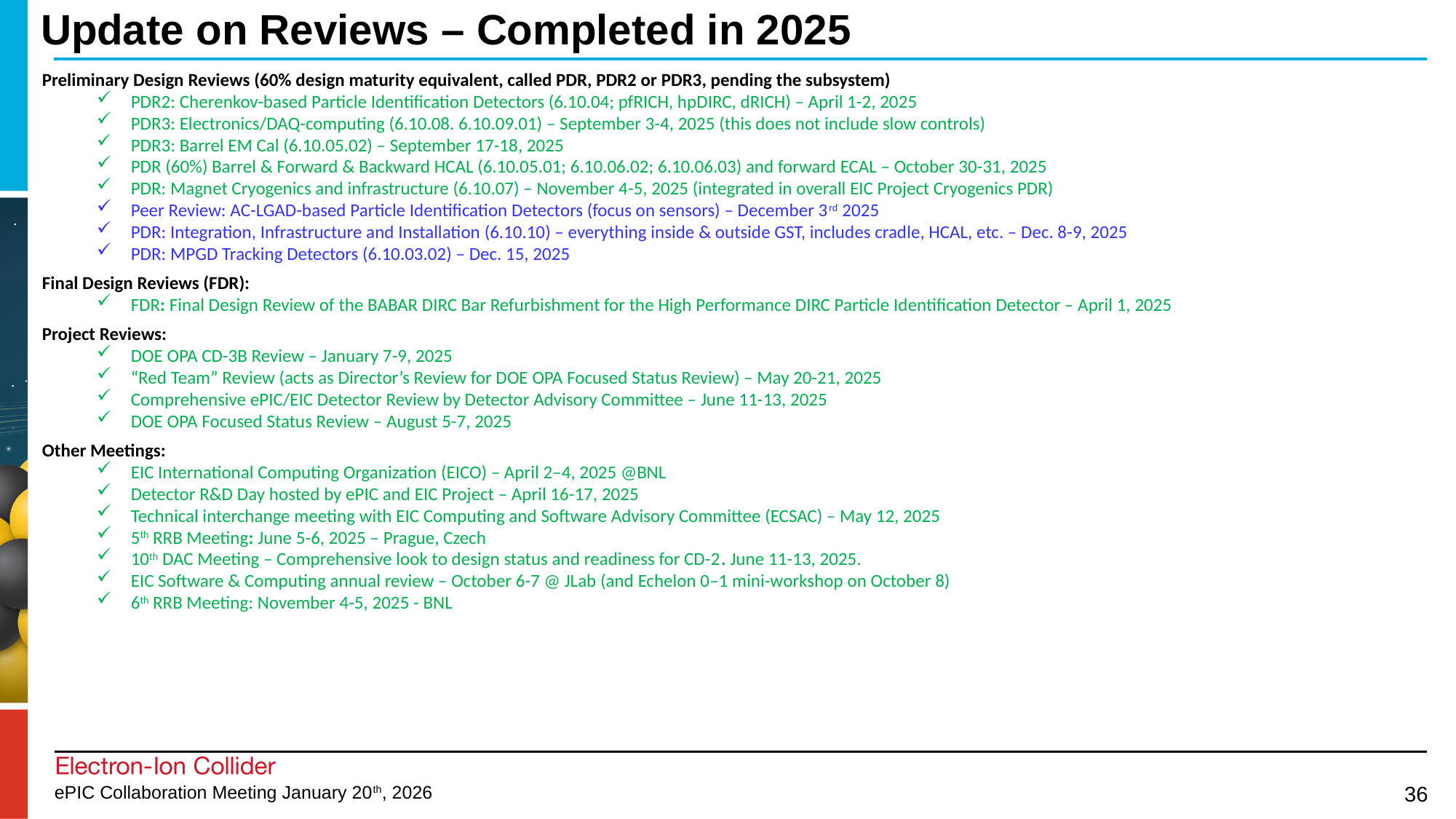

# Update on Reviews – Completed in 2025
Preliminary Design Reviews (60% design maturity equivalent, called PDR, PDR2 or PDR3, pending the subsystem)
PDR2: Cherenkov-based Particle Identification Detectors (6.10.04; pfRICH, hpDIRC, dRICH) – April 1-2, 2025
PDR3: Electronics/DAQ-computing (6.10.08. 6.10.09.01) – September 3-4, 2025 (this does not include slow controls)
PDR3: Barrel EM Cal (6.10.05.02) – September 17-18, 2025
PDR (60%) Barrel & Forward & Backward HCAL (6.10.05.01; 6.10.06.02; 6.10.06.03) and forward ECAL – October 30-31, 2025
PDR: Magnet Cryogenics and infrastructure (6.10.07) – November 4-5, 2025 (integrated in overall EIC Project Cryogenics PDR)
Peer Review: AC-LGAD-based Particle Identification Detectors (focus on sensors) – December 3rd 2025
PDR: Integration, Infrastructure and Installation (6.10.10) – everything inside & outside GST, includes cradle, HCAL, etc. – Dec. 8-9, 2025
PDR: MPGD Tracking Detectors (6.10.03.02) – Dec. 15, 2025

Final Design Reviews (FDR):
FDR: Final Design Review of the BABAR DIRC Bar Refurbishment for the High Performance DIRC Particle Identification Detector – April 1, 2025

Project Reviews:
DOE OPA CD-3B Review – January 7-9, 2025
“Red Team” Review (acts as Director’s Review for DOE OPA Focused Status Review) – May 20-21, 2025
Comprehensive ePIC/EIC Detector Review by Detector Advisory Committee – June 11-13, 2025
DOE OPA Focused Status Review – August 5-7, 2025

Other Meetings:
EIC International Computing Organization (EICO) – April 2–4, 2025 @BNL
Detector R&D Day hosted by ePIC and EIC Project – April 16-17, 2025
Technical interchange meeting with EIC Computing and Software Advisory Committee (ECSAC) – May 12, 2025
5th RRB Meeting: June 5-6, 2025 – Prague, Czech
10th DAC Meeting – Comprehensive look to design status and readiness for CD-2. June 11-13, 2025.
EIC Software & Computing annual review – October 6-7 @ JLab (and Echelon 0–1 mini-workshop on October 8)
6th RRB Meeting: November 4-5, 2025 - BNL